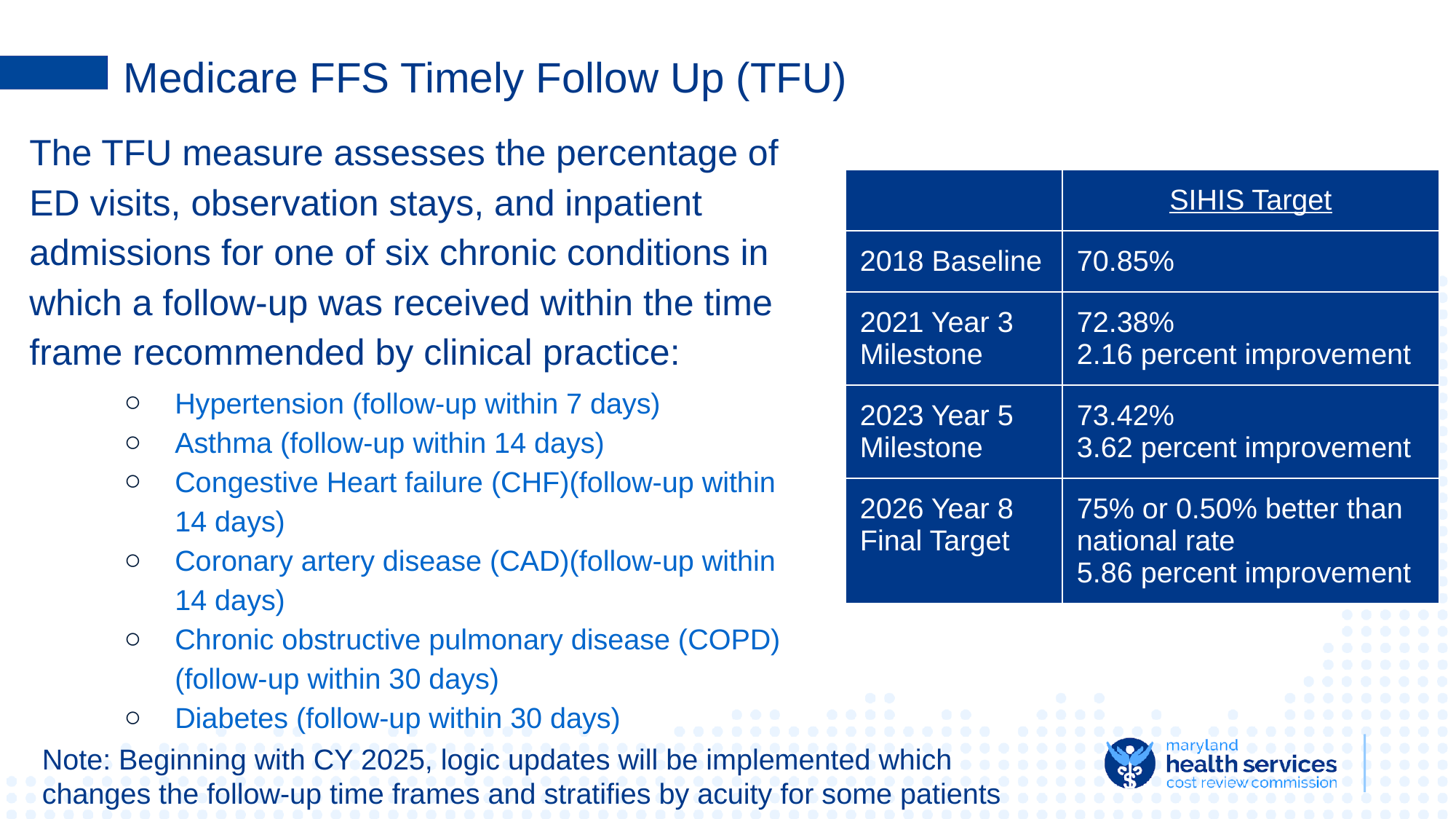

# Medicare FFS Timely Follow Up (TFU)
The TFU measure assesses the percentage of ED visits, observation stays, and inpatient admissions for one of six chronic conditions in which a follow-up was received within the time frame recommended by clinical practice:
Hypertension (follow-up within 7 days)
Asthma (follow-up within 14 days)
Congestive Heart failure (CHF)(follow-up within 14 days)
Coronary artery disease (CAD)(follow-up within 14 days)
Chronic obstructive pulmonary disease (COPD) (follow-up within 30 days)
Diabetes (follow-up within 30 days)

|  | SIHIS Target |
| --- | --- |
| 2018 Baseline | 70.85% |
| 2021 Year 3 Milestone | 72.38% 2.16 percent improvement |
| 2023 Year 5 Milestone | 73.42% 3.62 percent improvement |
| 2026 Year 8 Final Target | 75% or 0.50% better than national rate 5.86 percent improvement |
Note: Beginning with CY 2025, logic updates will be implemented which changes the follow-up time frames and stratifies by acuity for some patients